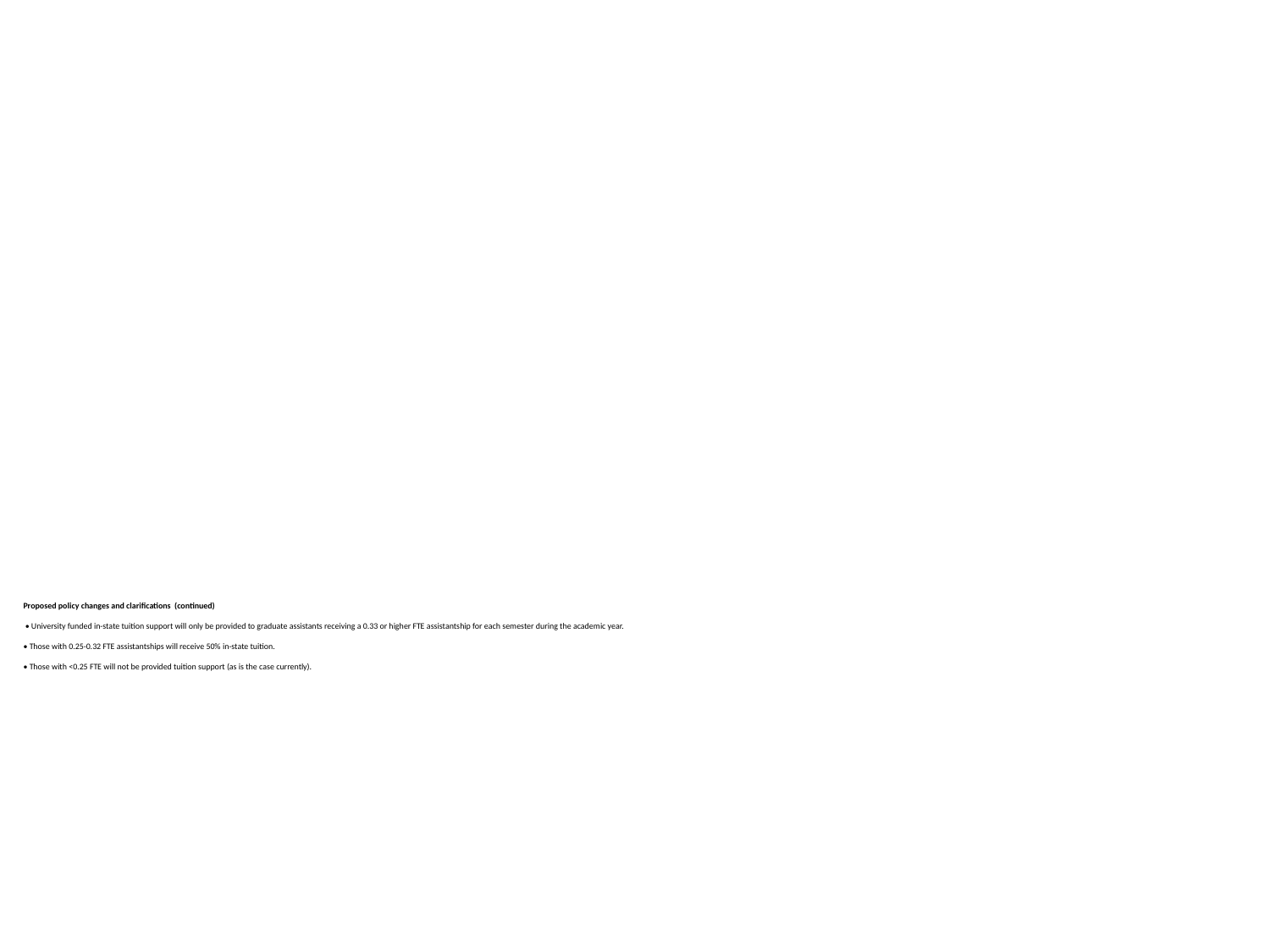

# Proposed policy changes and clarifications  (continued) • University funded in-state tuition support will only be provided to graduate assistants receiving a 0.33 or higher FTE assistantship for each semester during the academic year. • Those with 0.25-0.32 FTE assistantships will receive 50% in-state tuition. • Those with <0.25 FTE will not be provided tuition support (as is the case currently).